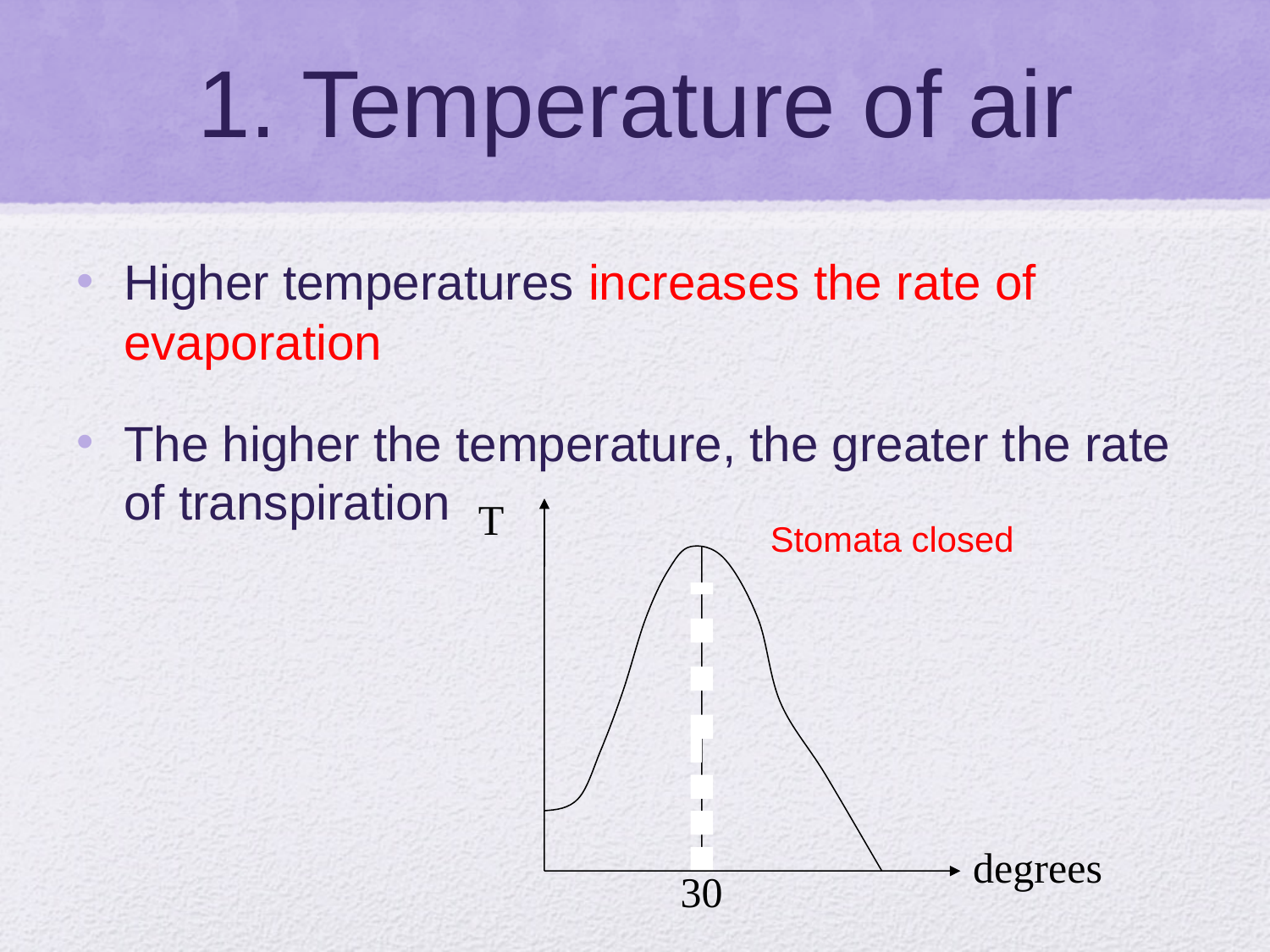

# 1. Temperature of air
Higher temperatures increases the rate of evaporation
The higher the temperature, the greater the rate of transpiration
T

Stomata closed

degrees

30